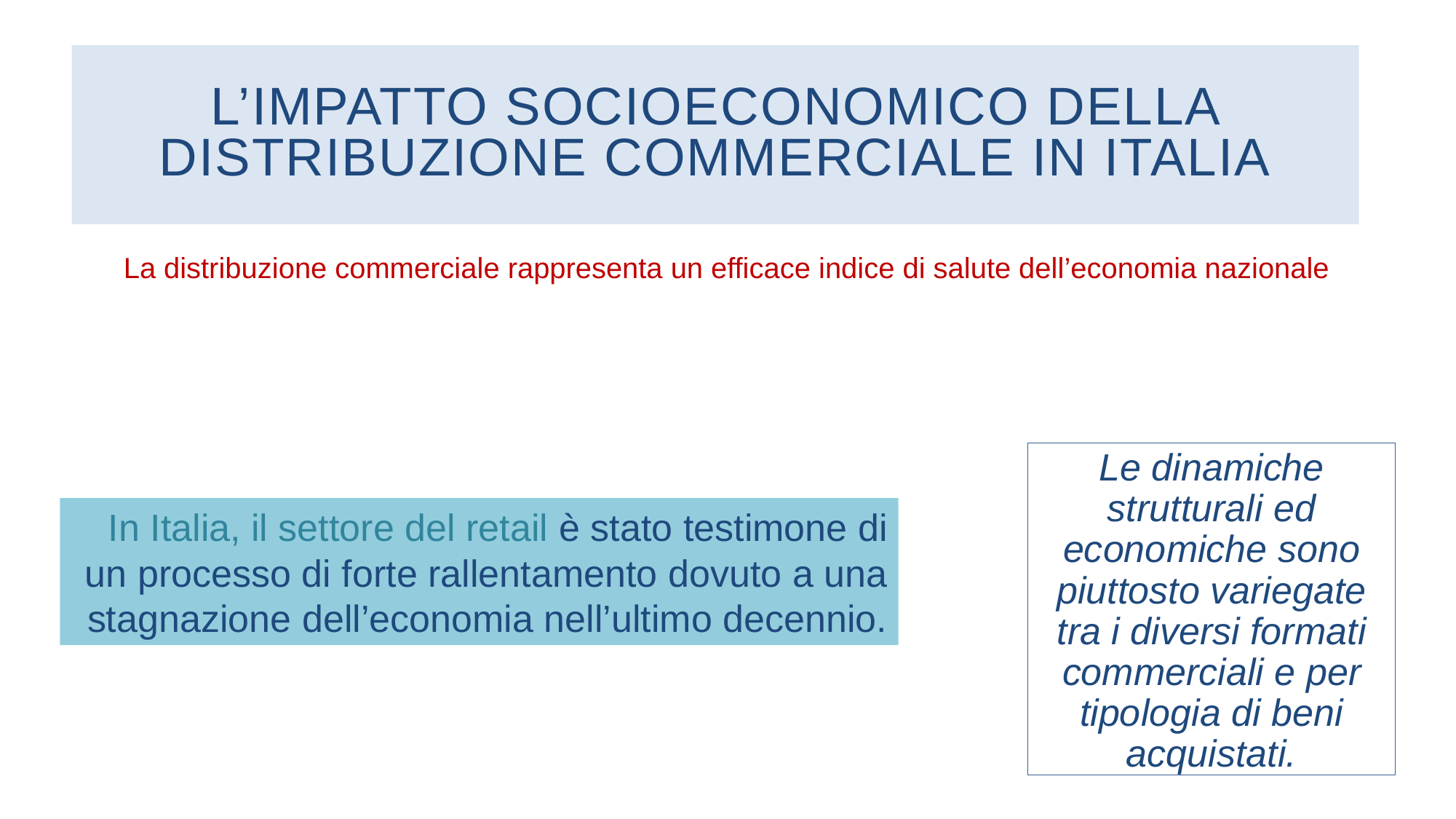

# L’IMPATTO SOCIOECONOMICO DELLA DISTRIBUZIONE COMMERCIALE IN ITALIA
La distribuzione commerciale rappresenta un efficace indice di salute dell’economia nazionale
Le dinamiche strutturali ed economiche sono piuttosto variegate tra i diversi formati commerciali e per tipologia di beni acquistati.

In Italia, il settore del retail è stato testimone di un processo di forte rallentamento dovuto a una stagnazione dell’economia nell’ultimo decennio.